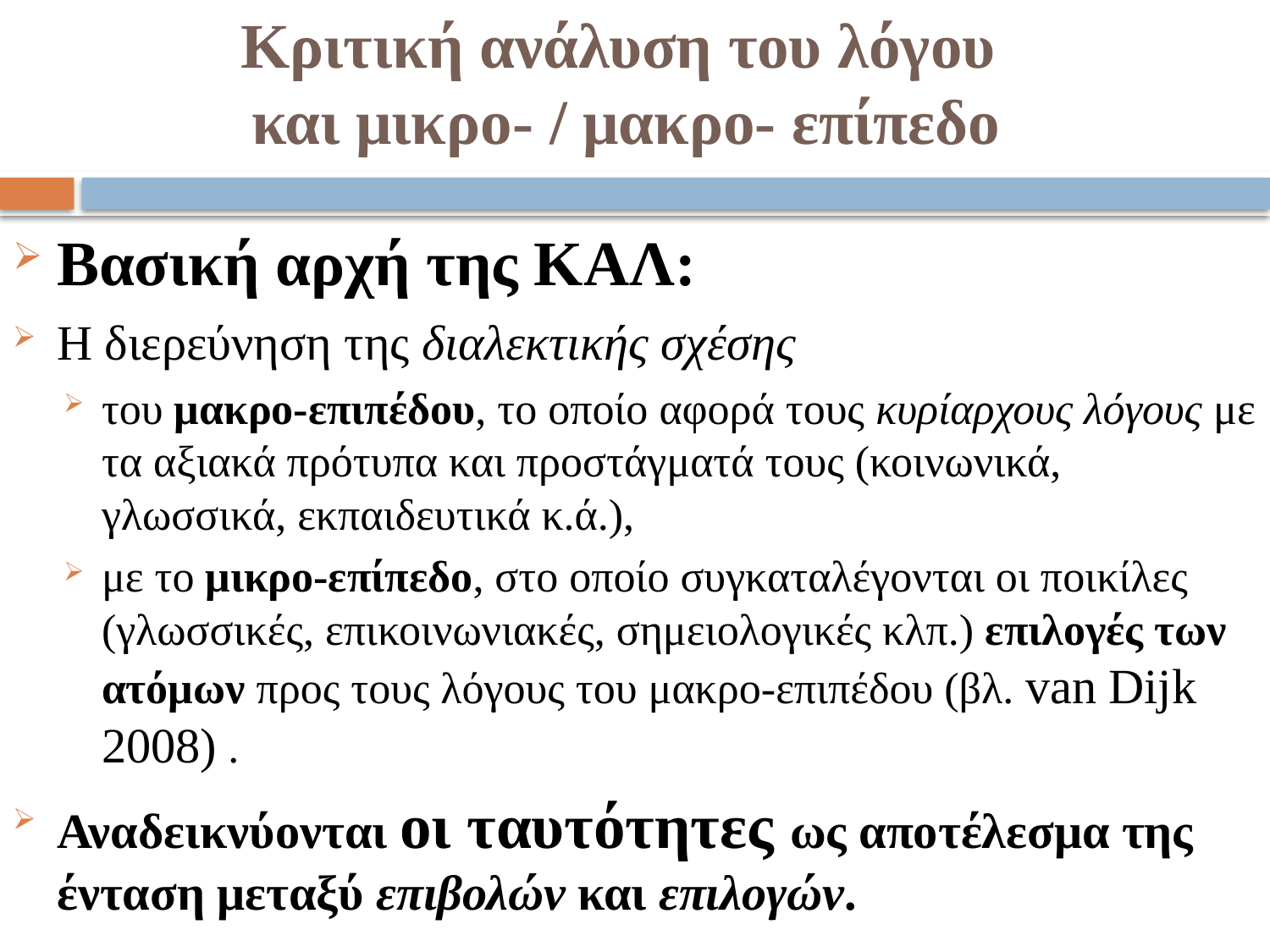

# Κριτική ανάλυση του λόγου και μικρο- / μακρο- επίπεδο
Βασική αρχή της ΚΑΛ:
Η διερεύνηση της διαλεκτικής σχέσης
του μακρο-επιπέδου, το οποίο αφορά τους κυρίαρχους λόγους με τα αξιακά πρότυπα και προστάγματά τους (κοινωνικά, γλωσσικά, εκπαιδευτικά κ.ά.),
με το μικρο-επίπεδο, στο οποίο συγκαταλέγονται οι ποικίλες (γλωσσικές, επικοινωνιακές, σημειολογικές κλπ.) επιλογές των ατόμων προς τους λόγους του μακρο-επιπέδου (βλ. van Dijk 2008) .
Αναδεικνύονται οι ταυτότητες ως αποτέλεσμα της ένταση μεταξύ επιβολών και επιλογών.